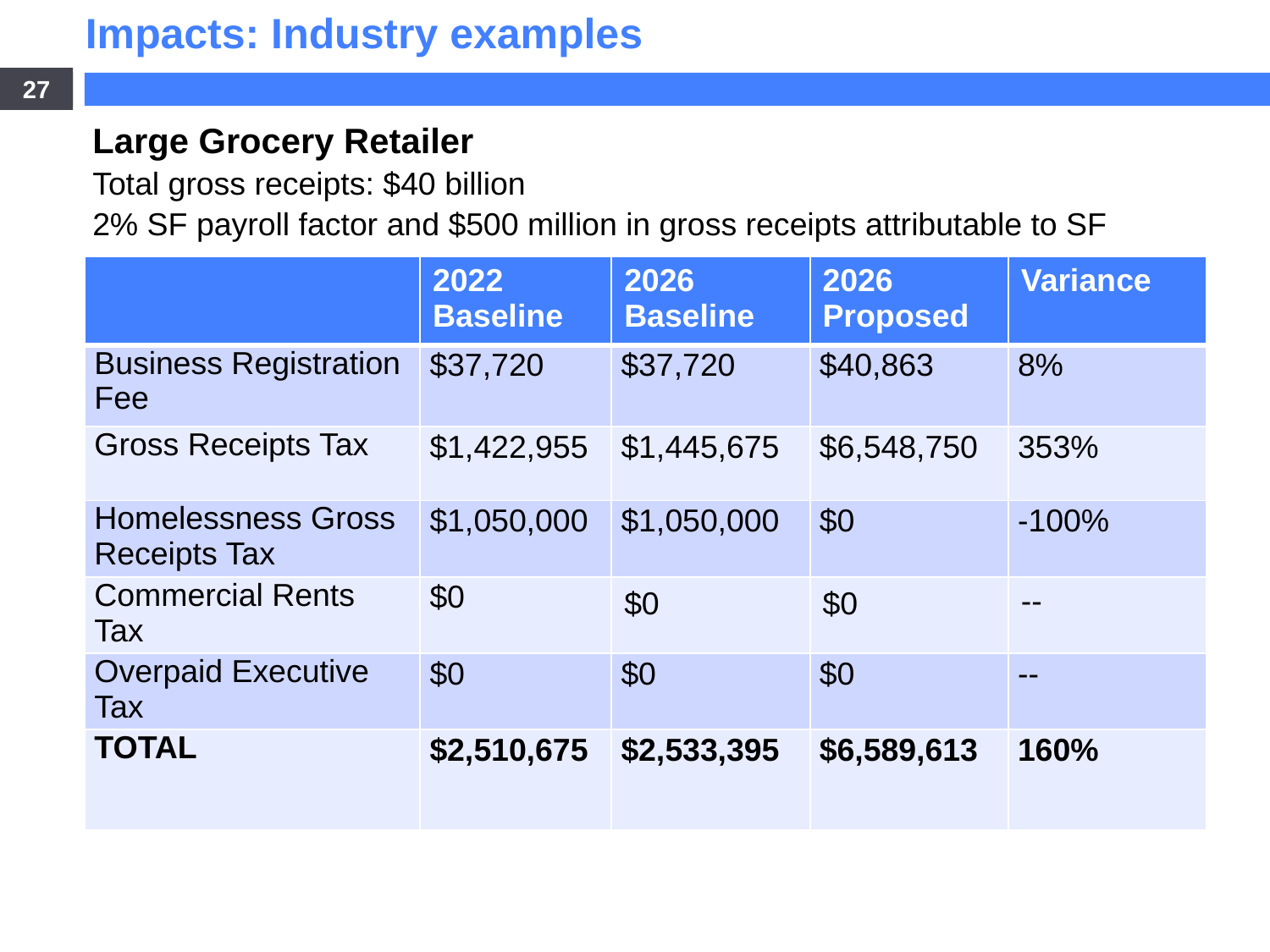

Impacts: Industry examples

Large Grocery Retailer
Total gross receipts: $40 billion
2% SF payroll factor and $500 million in gross receipts attributable to SF
27

|  | 2022 Baseline | 2026 Baseline | 2026 Proposed | Variance |
| --- | --- | --- | --- | --- |
| Business Registration Fee | $37,720 | $37,720 | $40,863 | 8% |
| Gross Receipts Tax | $1,422,955 | $1,445,675 | $6,548,750 | 353% |
| Homelessness Gross Receipts Tax | $1,050,000 | $1,050,000 | $0 | -100% |
| Commercial Rents Tax | $0 | $0 | $0 | -- |
| Overpaid Executive Tax | $0 | $0 | $0 | -- |
| TOTAL | $2,510,675 | $2,533,395 | $6,589,613 | 160% |